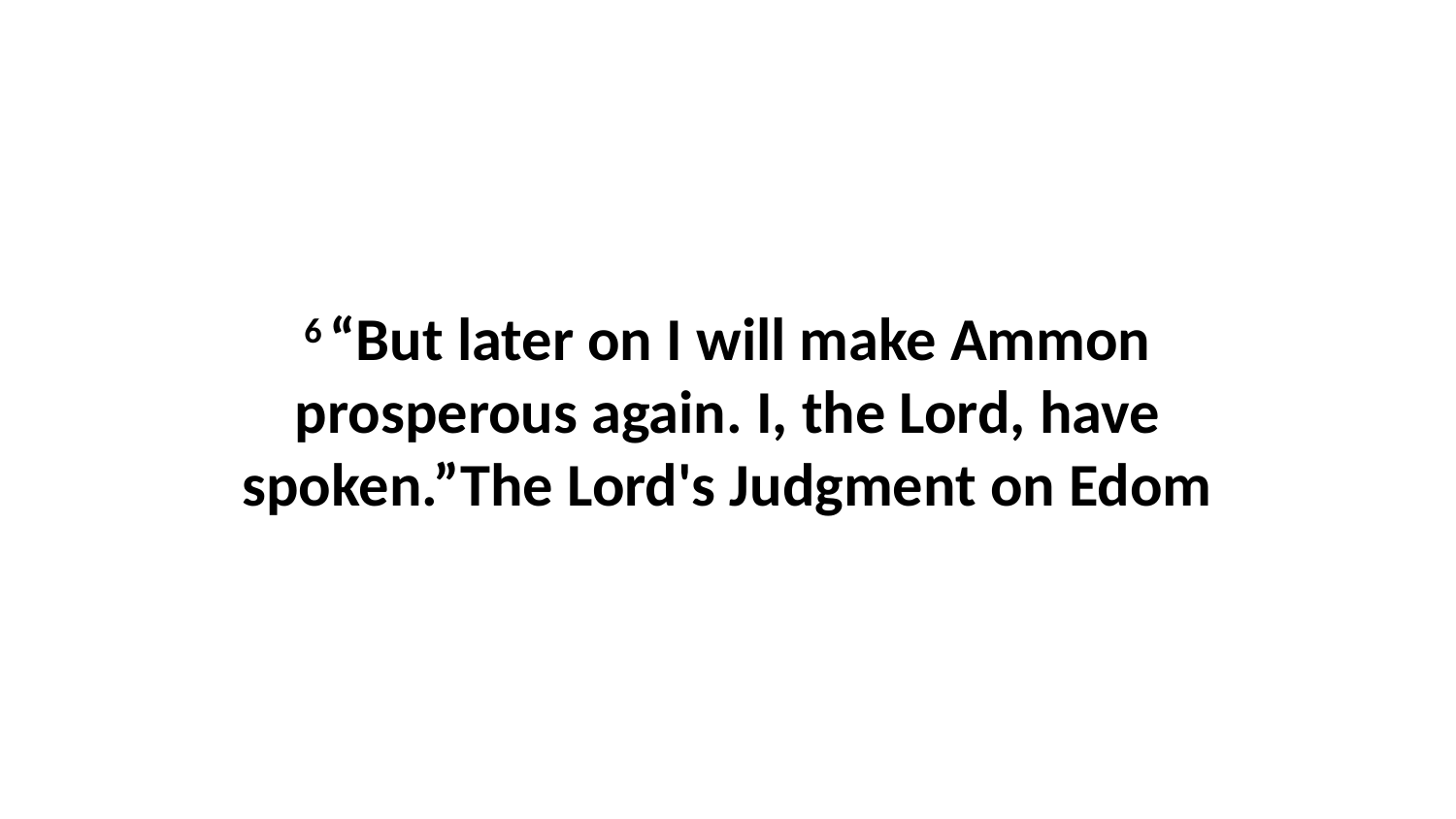

6 “But later on I will make Ammon prosperous again. I, the Lord, have spoken.”The Lord's Judgment on Edom